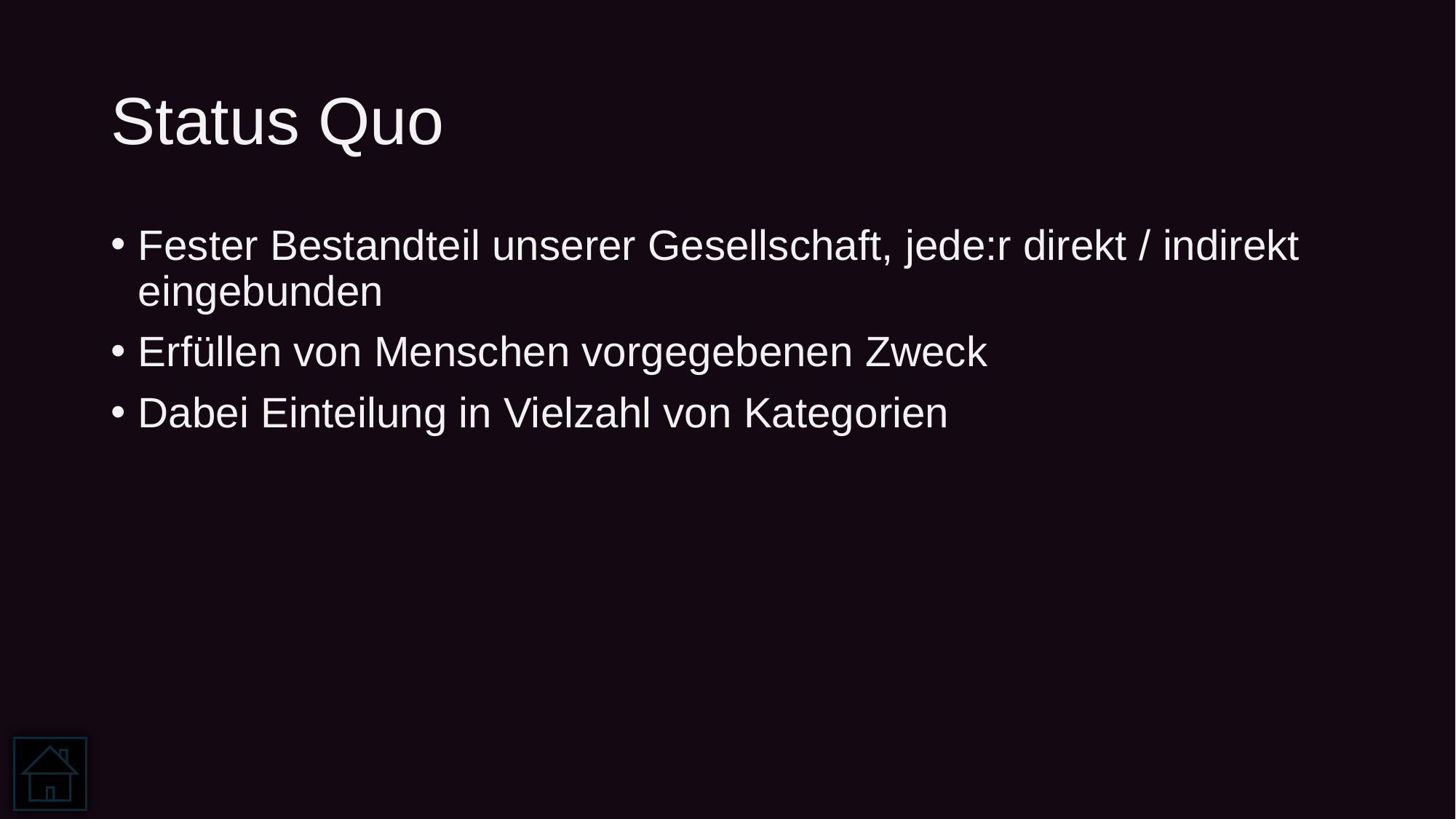

# Status Quo
Fester Bestandteil unserer Gesellschaft, jede:r direkt / indirekt eingebunden
Erfüllen von Menschen vorgegebenen Zweck
Dabei Einteilung in Vielzahl von Kategorien